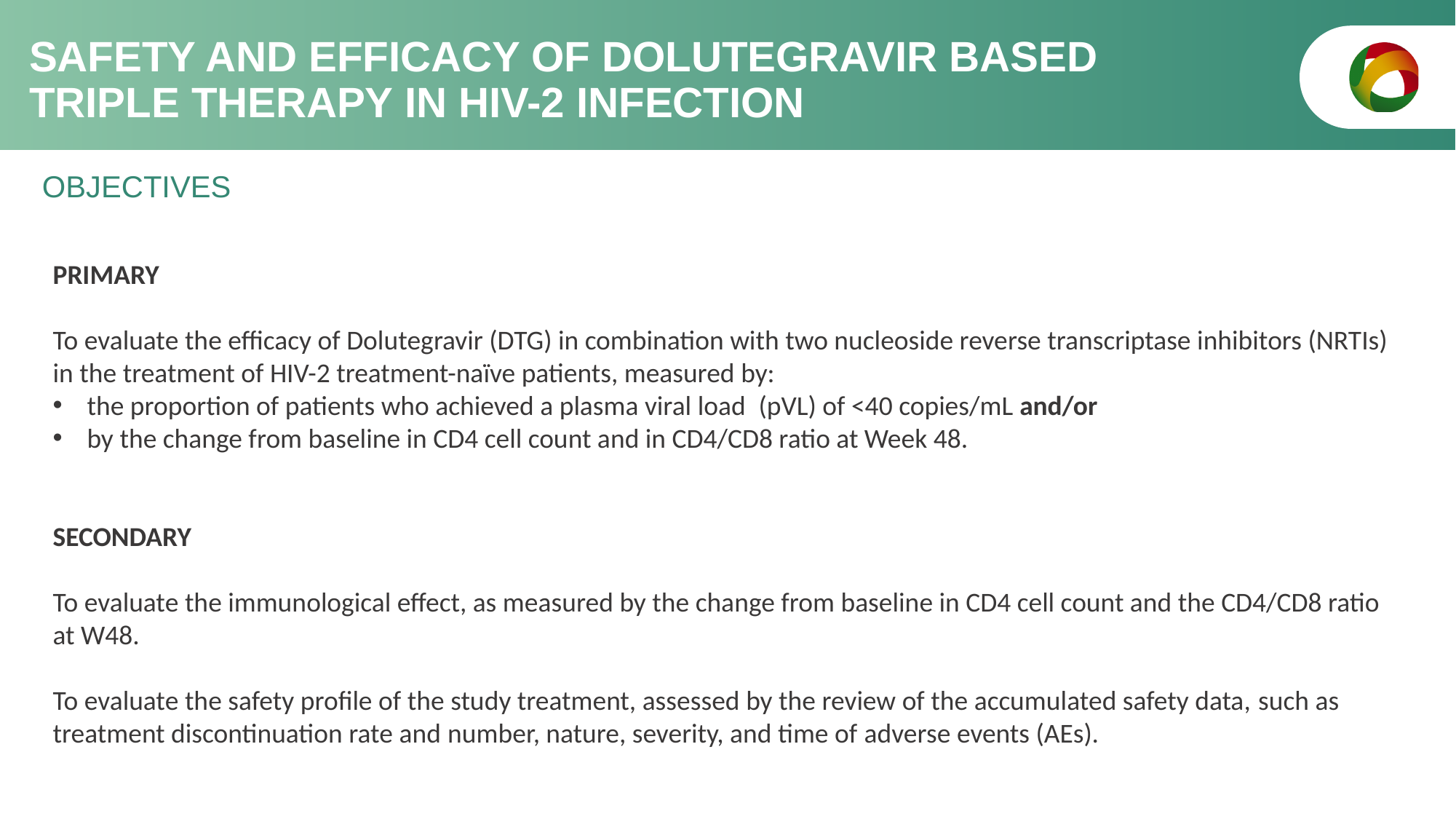

# SAFETY AND EFFICACY OF DOLUTEGRAVIR BASED TRIPLE THERAPY IN HIV-2 INFECTION
OBJECTIVES
PRIMARY

To evaluate the efficacy of Dolutegravir (DTG) in combination with two nucleoside reverse transcriptase inhibitors (NRTIs) in the treatment of HIV-2 treatment-naïve patients, measured by:
the proportion of patients who achieved a plasma viral load  (pVL) of <40 copies/mL and/or
by the change from baseline in CD4 cell count and in CD4/CD8 ratio at Week 48.

SECONDARY

To evaluate the immunological effect, as measured by the change from baseline in CD4 cell count and the CD4/CD8 ratio at W48.

To evaluate the safety profile of the study treatment, assessed by the review of the accumulated safety data, such as treatment discontinuation rate and number, nature, severity, and time of adverse events (AEs).